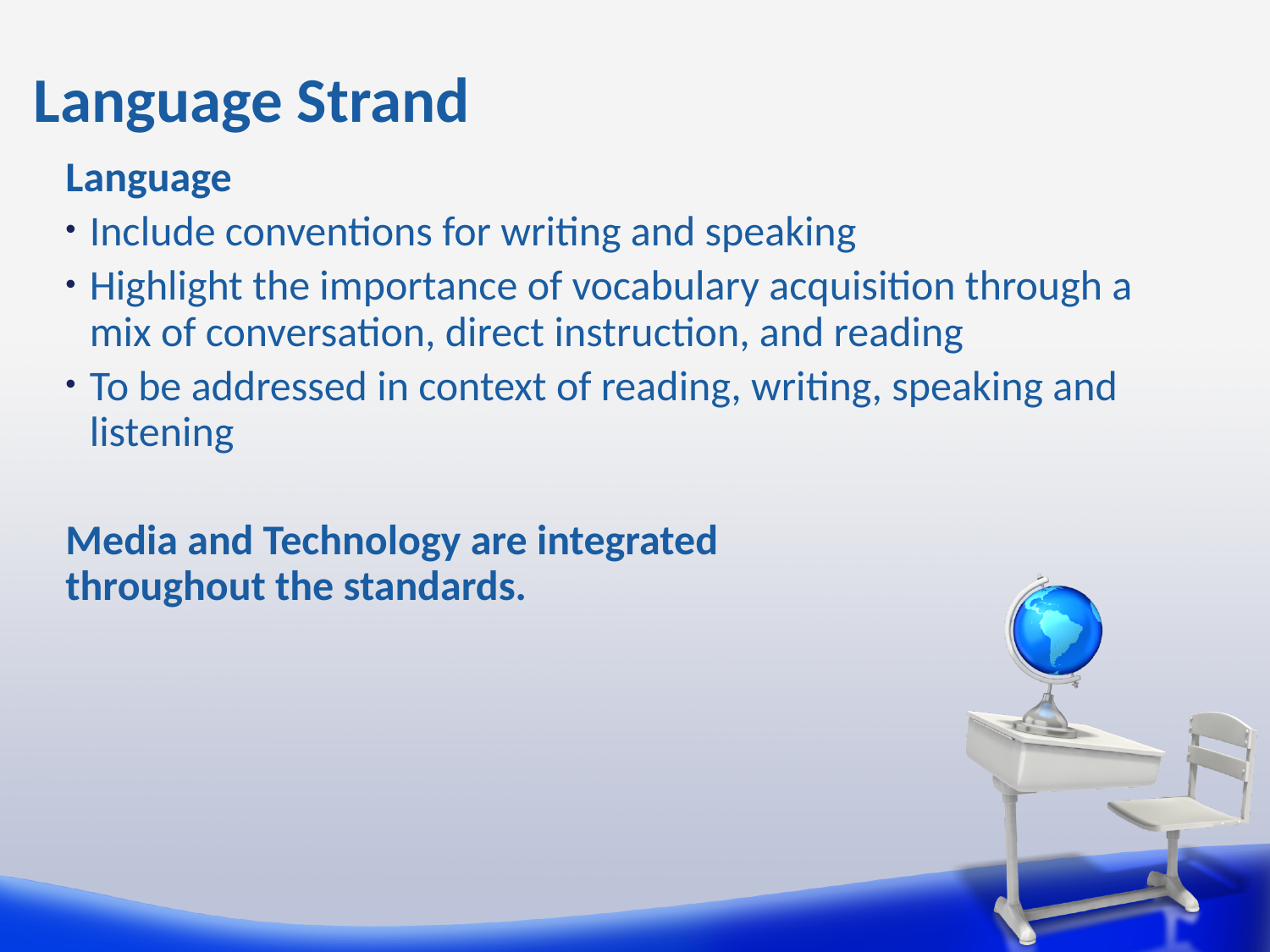

# Language Strand
Language
Include conventions for writing and speaking
Highlight the importance of vocabulary acquisition through a mix of conversation, direct instruction, and reading
To be addressed in context of reading, writing, speaking and listening

Media and Technology are integrated
throughout the standards.